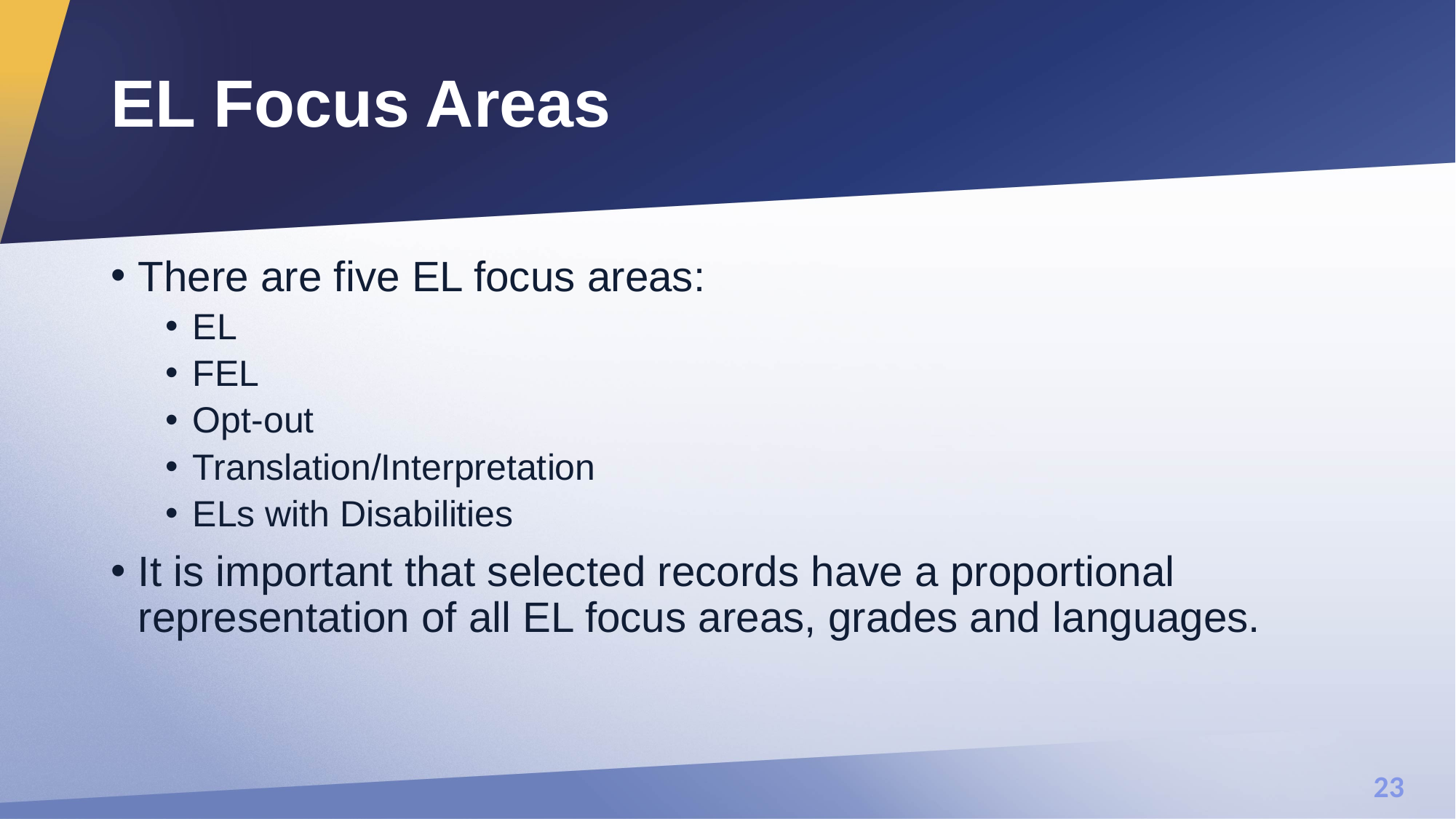

# EL Focus Areas
There are five EL focus areas:​
EL​
FEL​
Opt-out​
Translation/Interpretation​
ELs with Disabilities​
It is important that selected records have a proportional representation of all EL focus areas, grades and languages.​